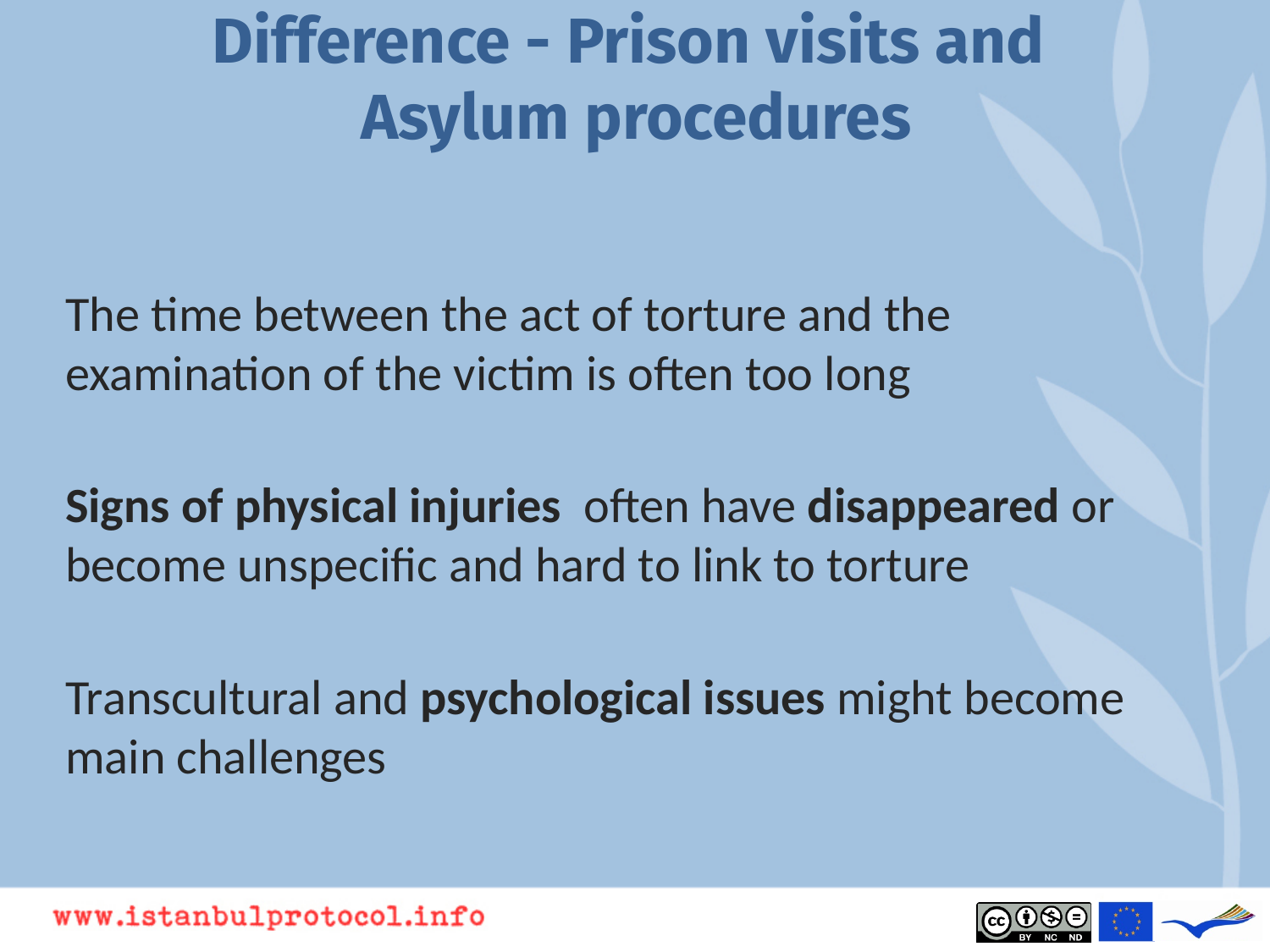

# Difference - Prison visits and Asylum procedures
The time between the act of torture and the examination of the victim is often too long
Signs of physical injuries  often have disappeared or become unspecific and hard to link to torture
Transcultural and psychological issues might become main challenges